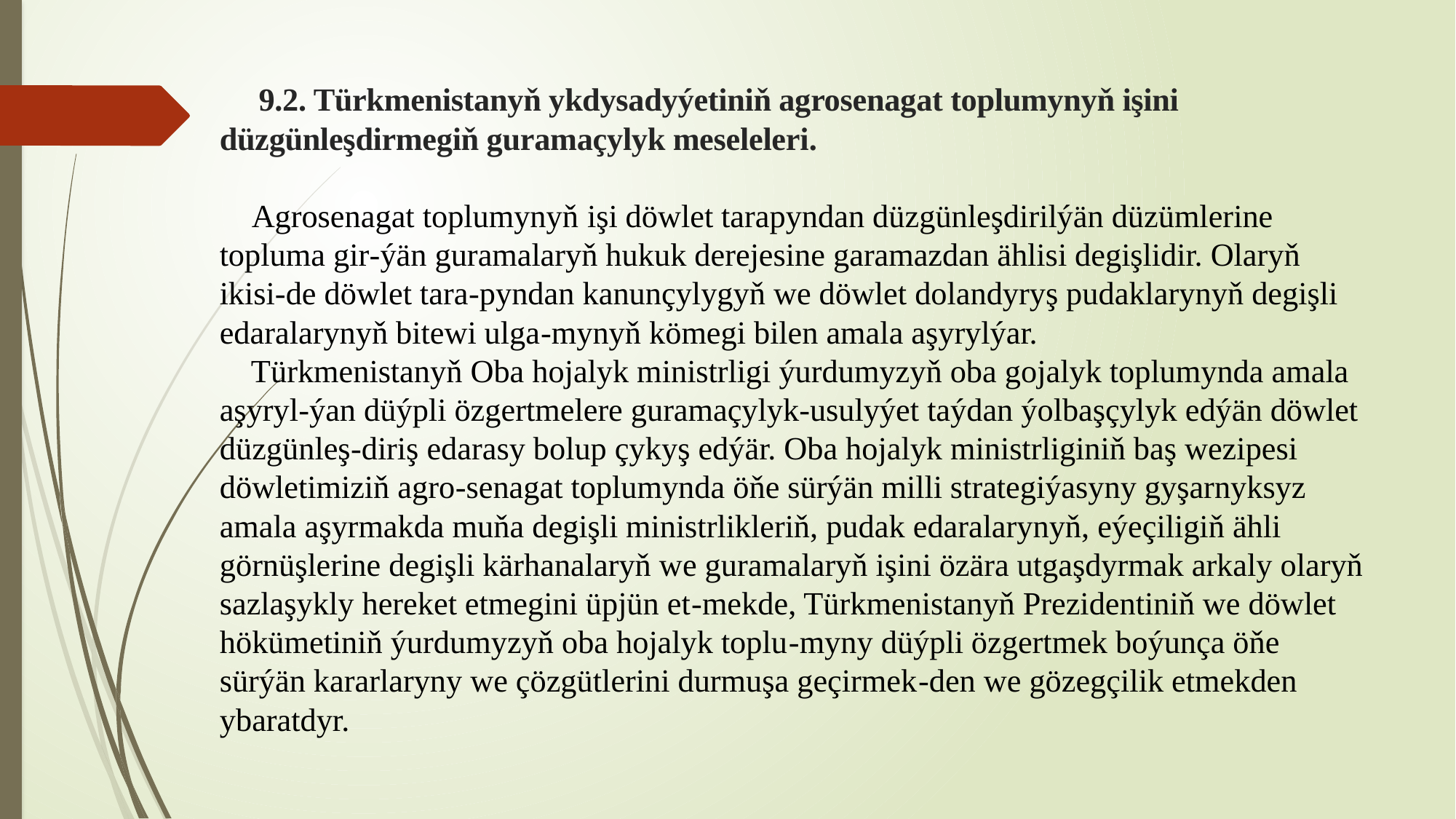

# 9.2. Türkmenistanyň ykdysadyýetiniň agrosenagat toplumynyň işini düzgünleşdirmegiň guramaçylyk meseleleri.   Agrosenagat toplumynyň işi döwlet tarapyndan düzgünleşdirilýän düzümlerine topluma gir-ýän guramalaryň hukuk derejesine garamazdan ählisi degişlidir. Olaryň ikisi-de döwlet tara-pyndan kanunçylygyň we döwlet dolandyryş pudaklarynyň degişli edaralarynyň bitewi ulga-mynyň kömegi bilen amala aşyrylýar. Türkmenistanyň Oba hojalyk ministrligi ýurdumyzyň oba gojalyk toplumynda amala aşyryl-ýan düýpli özgertmelere guramaçylyk-usulyýet taýdan ýolbaşçylyk edýän döwlet düzgünleş-diriş edarasy bolup çykyş edýär. Oba hojalyk ministrliginiň baş wezipesi döwletimiziň agro-senagat toplumynda öňe sürýän milli strategiýasyny gyşarnyksyz amala aşyrmakda muňa degişli ministrlikleriň, pudak edaralarynyň, eýeçiligiň ähli görnüşlerine degişli kärhanalaryň we guramalaryň işini özära utgaşdyrmak arkaly olaryň sazlaşykly hereket etmegini üpjün et-mekde, Türkmenistanyň Prezidentiniň we döwlet hökümetiniň ýurdumyzyň oba hojalyk toplu-myny düýpli özgertmek boýunça öňe sürýän kararlaryny we çözgütlerini durmuşa geçirmek-den we gözegçilik etmekden ybaratdyr.